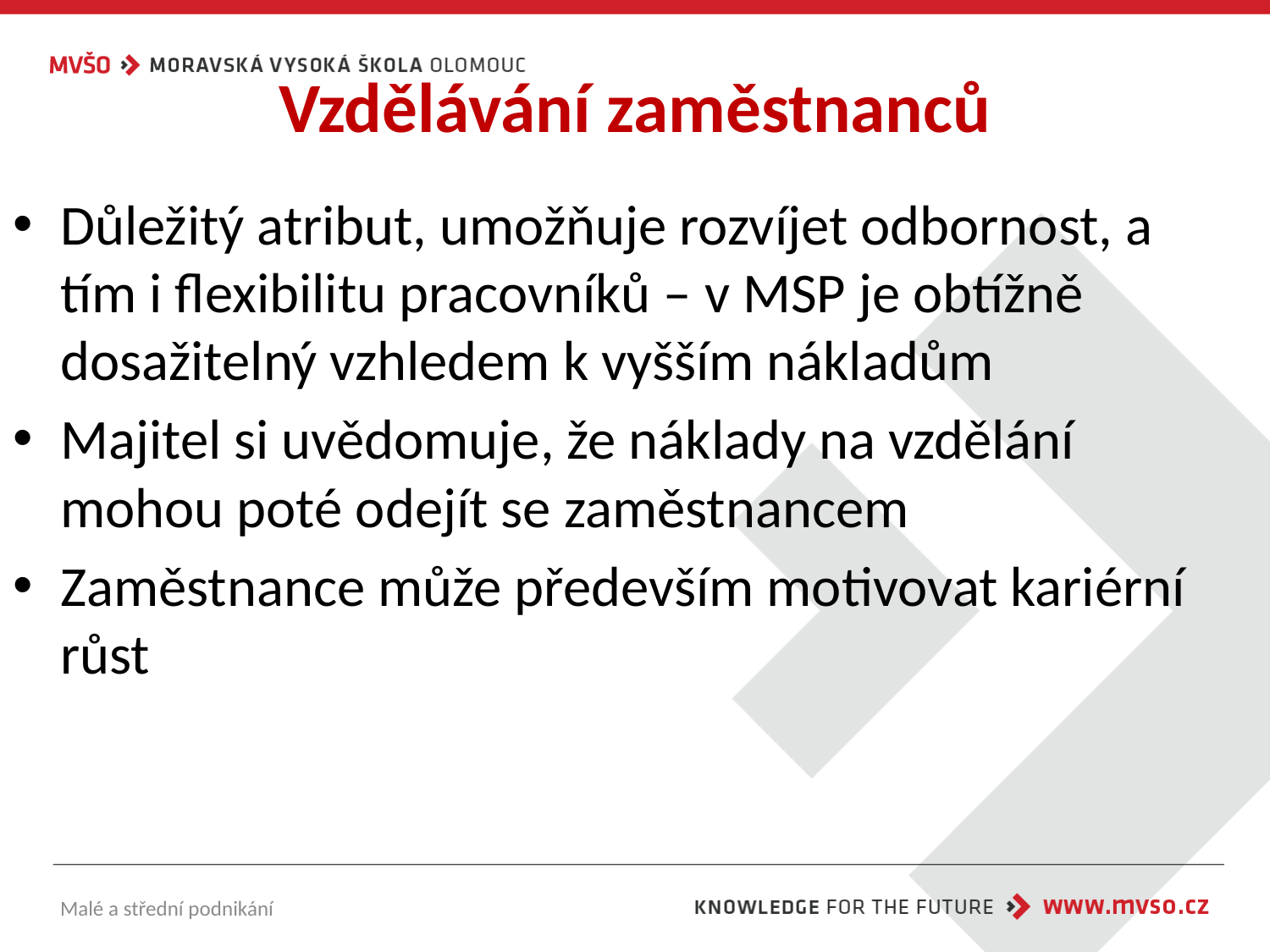

# Vzdělávání zaměstnanců
Důležitý atribut, umožňuje rozvíjet odbornost, a tím i flexibilitu pracovníků – v MSP je obtížně dosažitelný vzhledem k vyšším nákladům
Majitel si uvědomuje, že náklady na vzdělání mohou poté odejít se zaměstnancem
Zaměstnance může především motivovat kariérní růst
Malé a střední podnikání